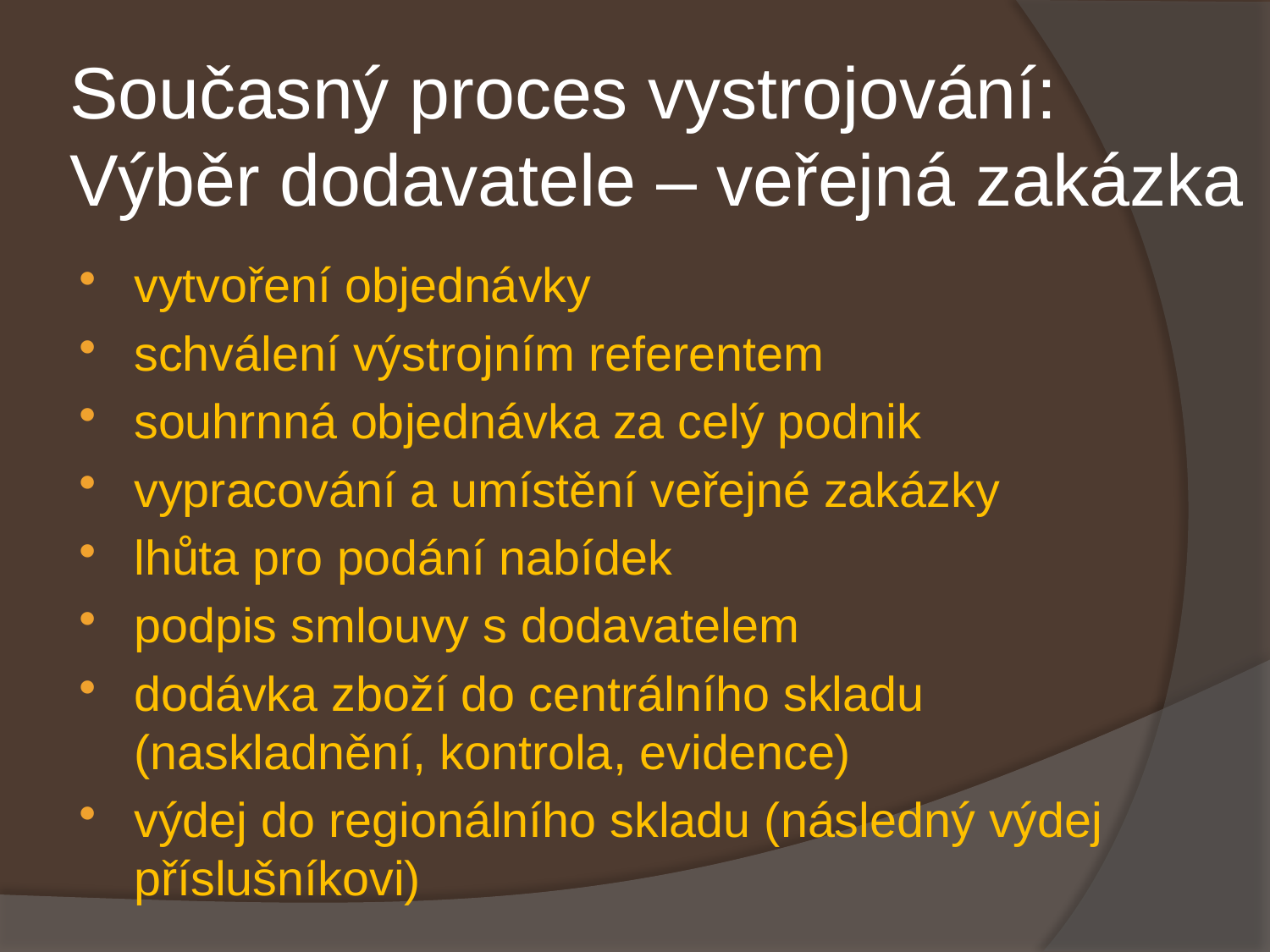

# Současný proces vystrojování: Výběr dodavatele – veřejná zakázka
vytvoření objednávky
schválení výstrojním referentem
souhrnná objednávka za celý podnik
vypracování a umístění veřejné zakázky
lhůta pro podání nabídek
podpis smlouvy s dodavatelem
dodávka zboží do centrálního skladu (naskladnění, kontrola, evidence)
výdej do regionálního skladu (následný výdej příslušníkovi)